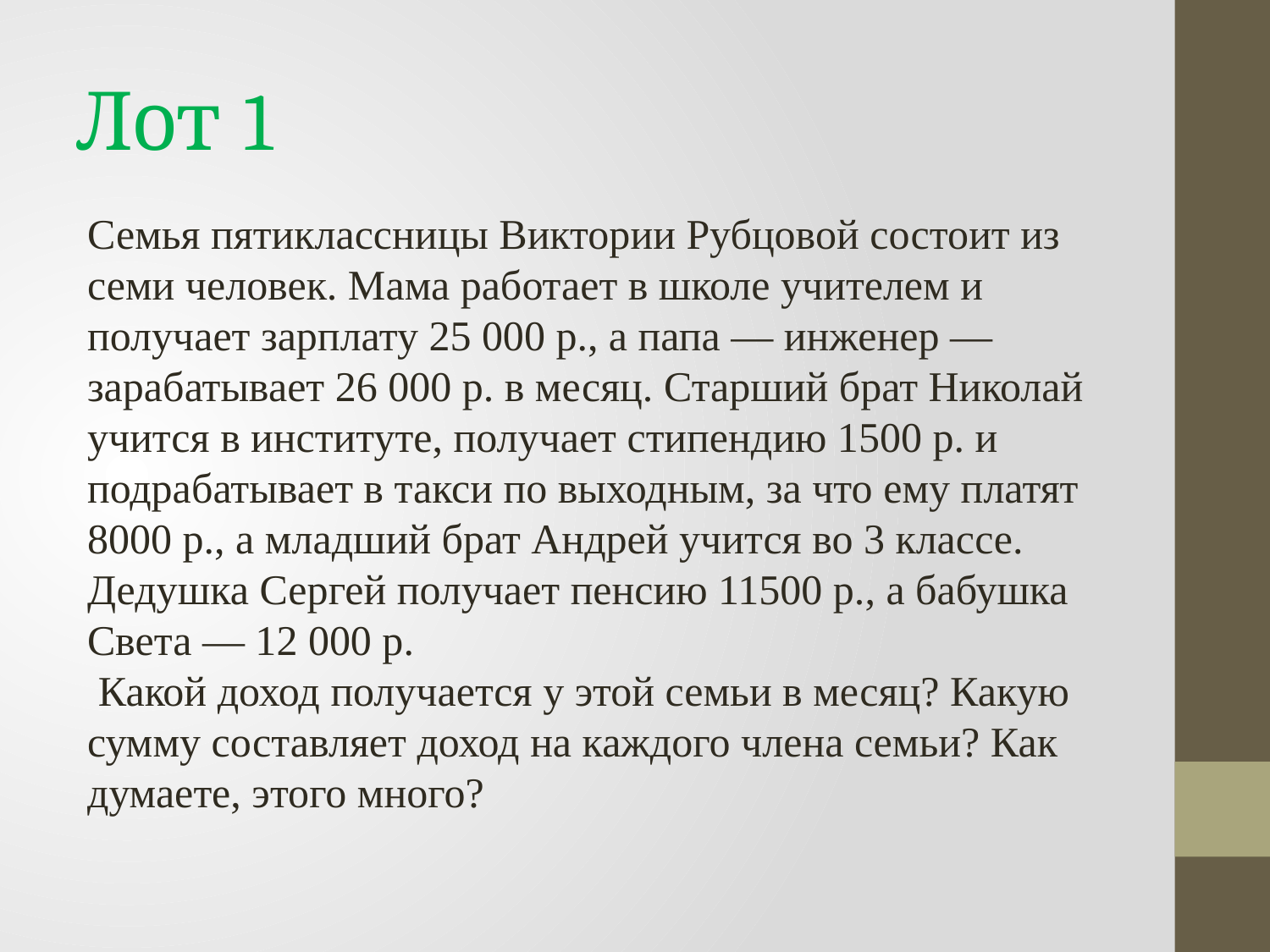

# Лот 1
Семья пятиклассницы Виктории Рубцовой состоит из семи человек. Мама работает в школе учителем и получает зарплату 25 000 р., а папа — инженер — зарабатывает 26 000 р. в месяц. Старший брат Николай учится в институте, получает стипендию 1500 р. и подрабатывает в такси по выходным, за что ему платят 8000 р., а младший брат Андрей учится во 3 классе. Дедушка Сергей получает пенсию 11500 р., а бабушка Света — 12 000 р.
 Какой доход получается у этой семьи в месяц? Какую сумму составляет доход на каждого члена семьи? Как думаете, этого много?